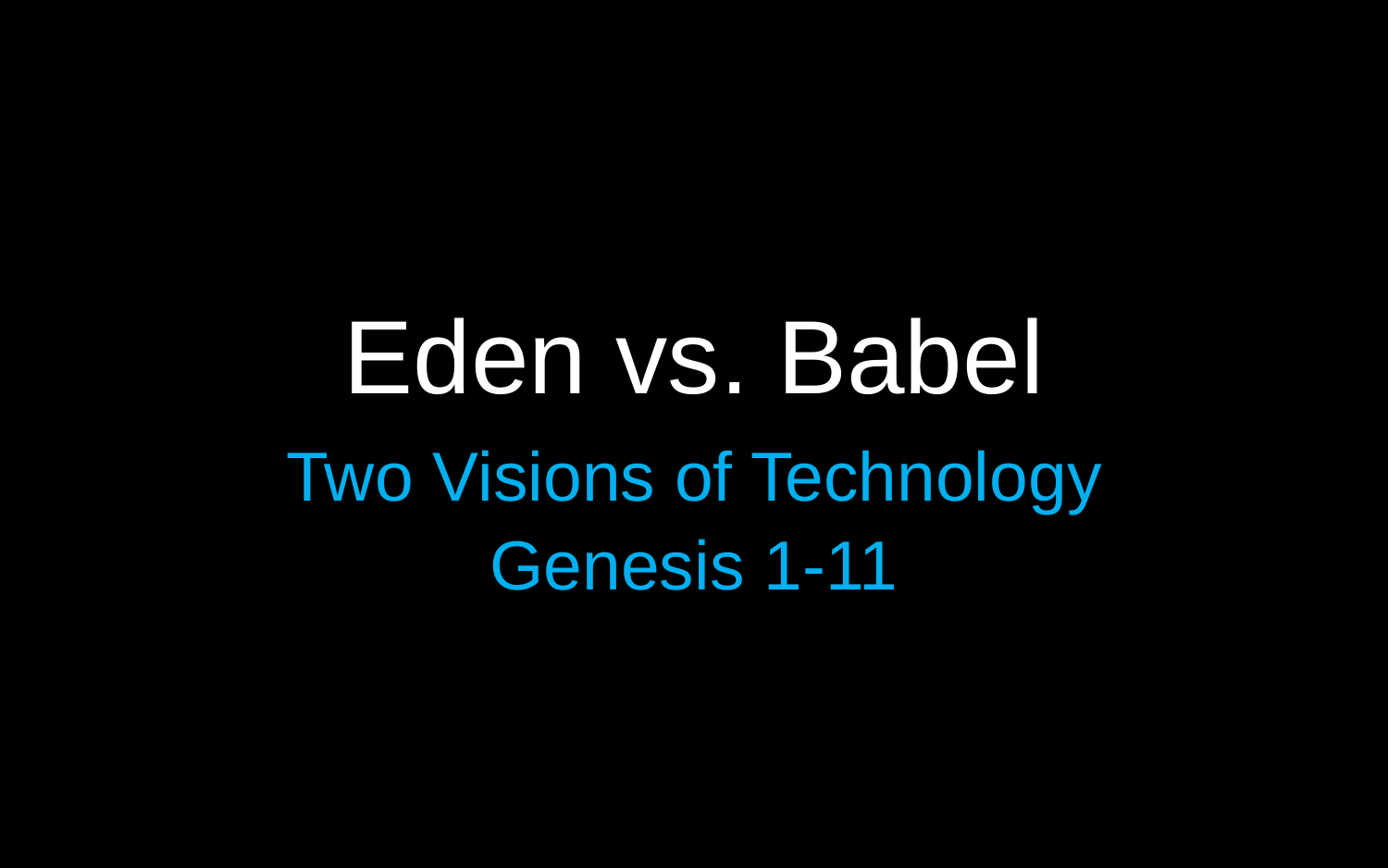

# Eden vs. Babel
Two Visions of Technology
Genesis 1-11